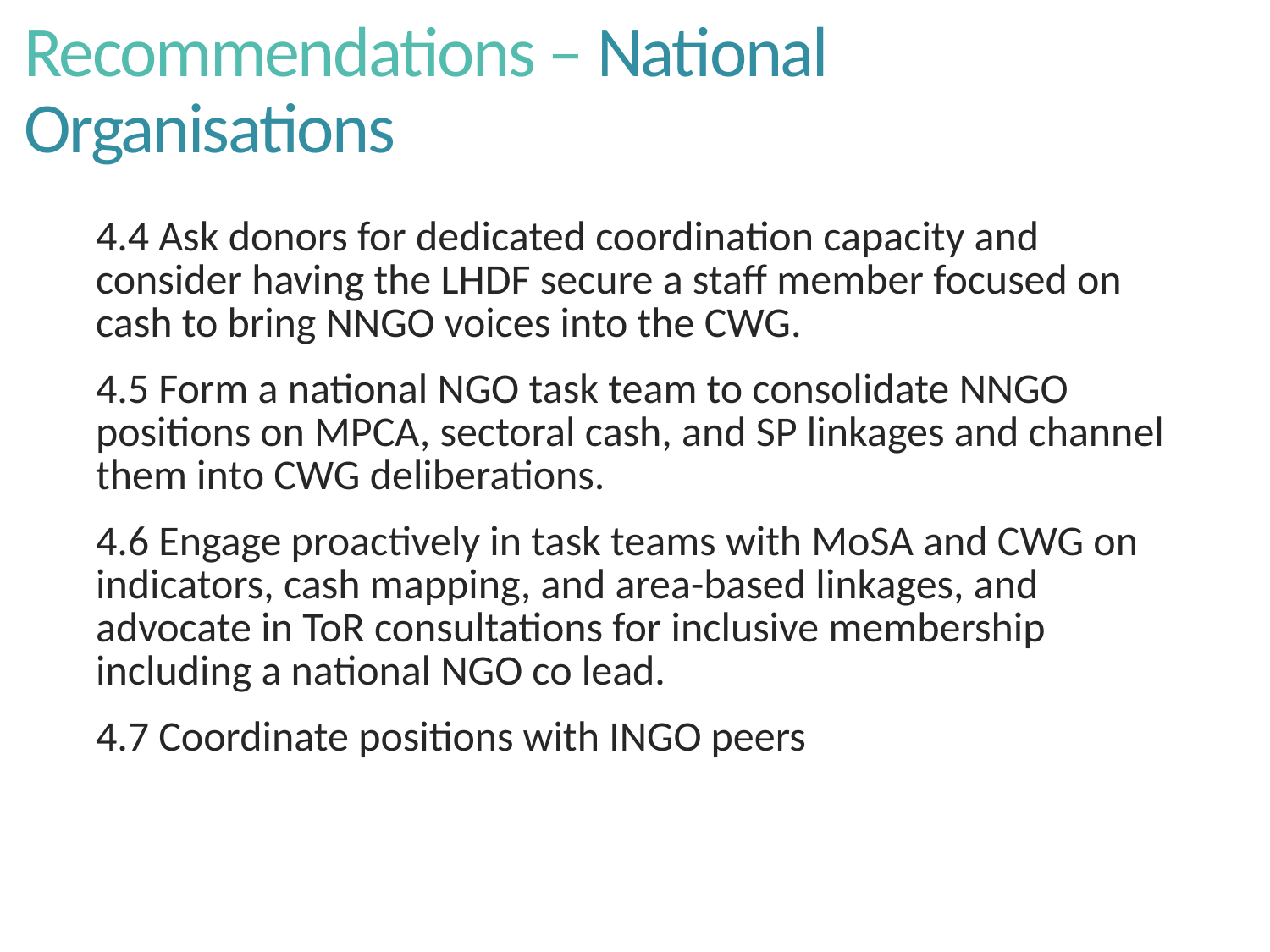

# Recommendations – National Organisations
4.4 Ask donors for dedicated coordination capacity and consider having the LHDF secure a staff member focused on cash to bring NNGO voices into the CWG.
4.5 Form a national NGO task team to consolidate NNGO positions on MPCA, sectoral cash, and SP linkages and channel them into CWG deliberations.
4.6 Engage proactively in task teams with MoSA and CWG on indicators, cash mapping, and area-based linkages, and advocate in ToR consultations for inclusive membership including a national NGO co lead.
4.7 Coordinate positions with INGO peers